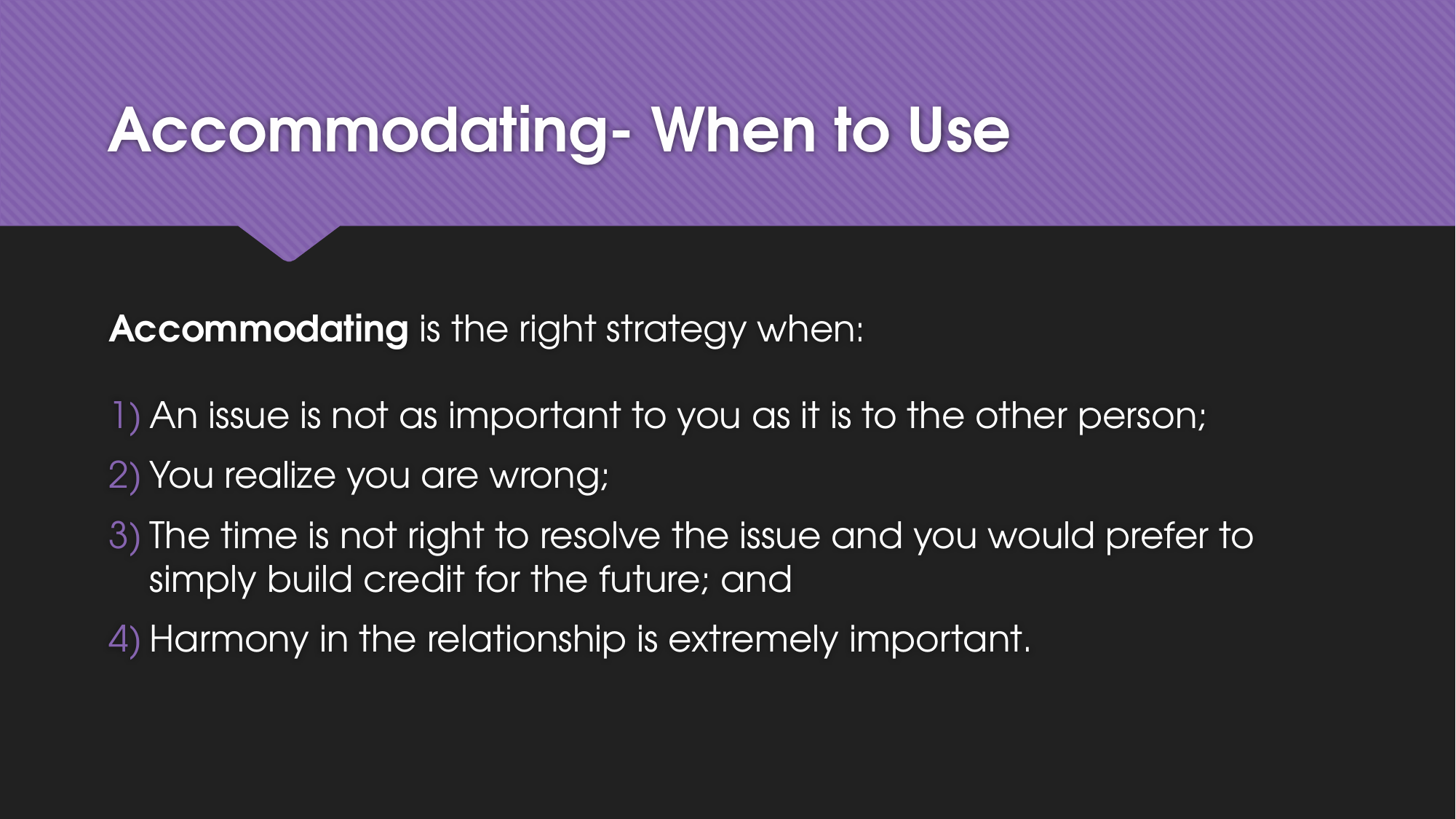

# Accommodating- When to Use
Accommodating is the right strategy when:

An issue is not as important to you as it is to the other person;
You realize you are wrong;
The time is not right to resolve the issue and you would prefer to simply build credit for the future; and
Harmony in the relationship is extremely important.